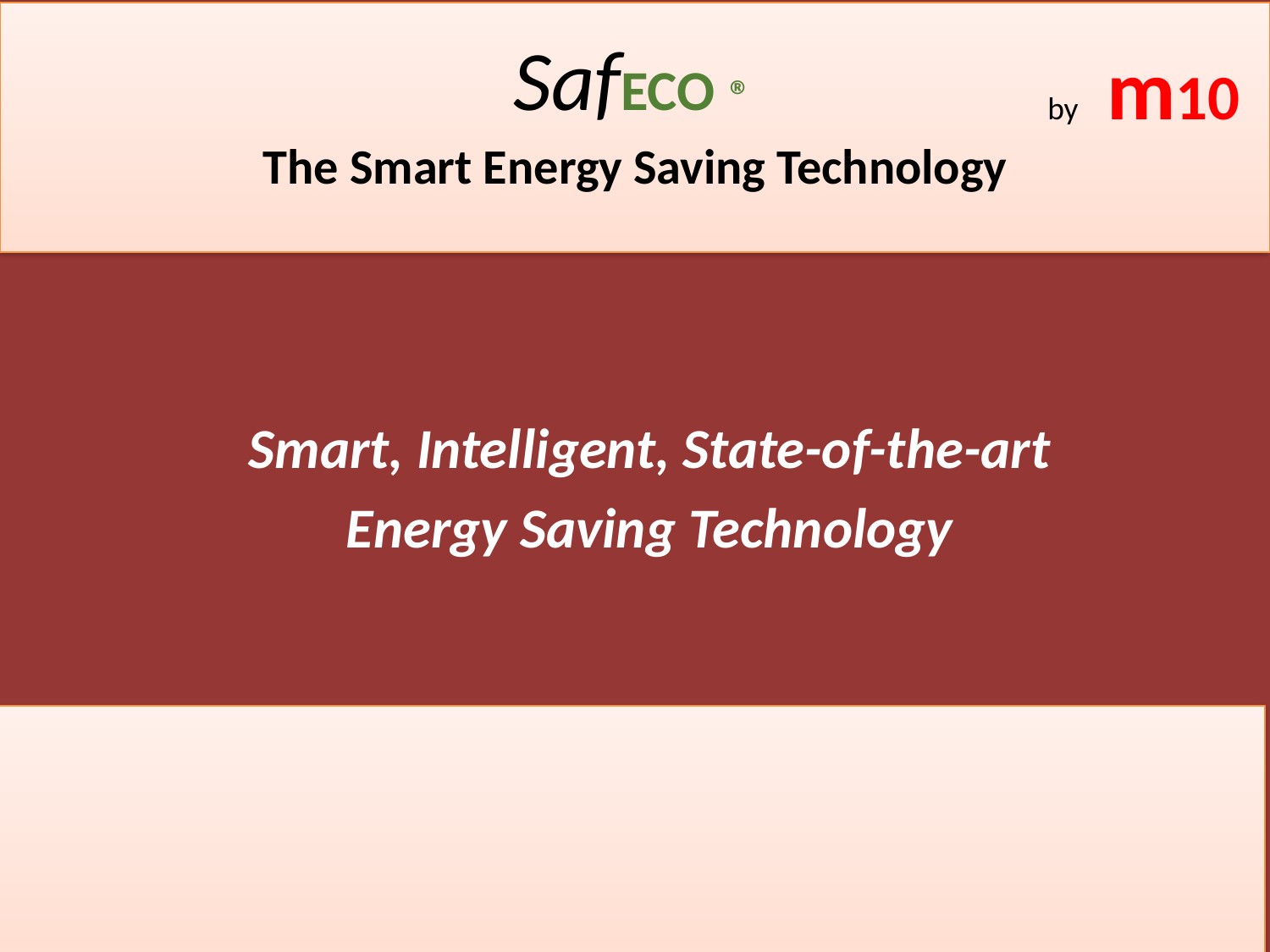

#
SafECO ®
by    m10
The Smart Energy Saving Technology
Smart, Intelligent, State-of-the-art
Energy Saving Technology